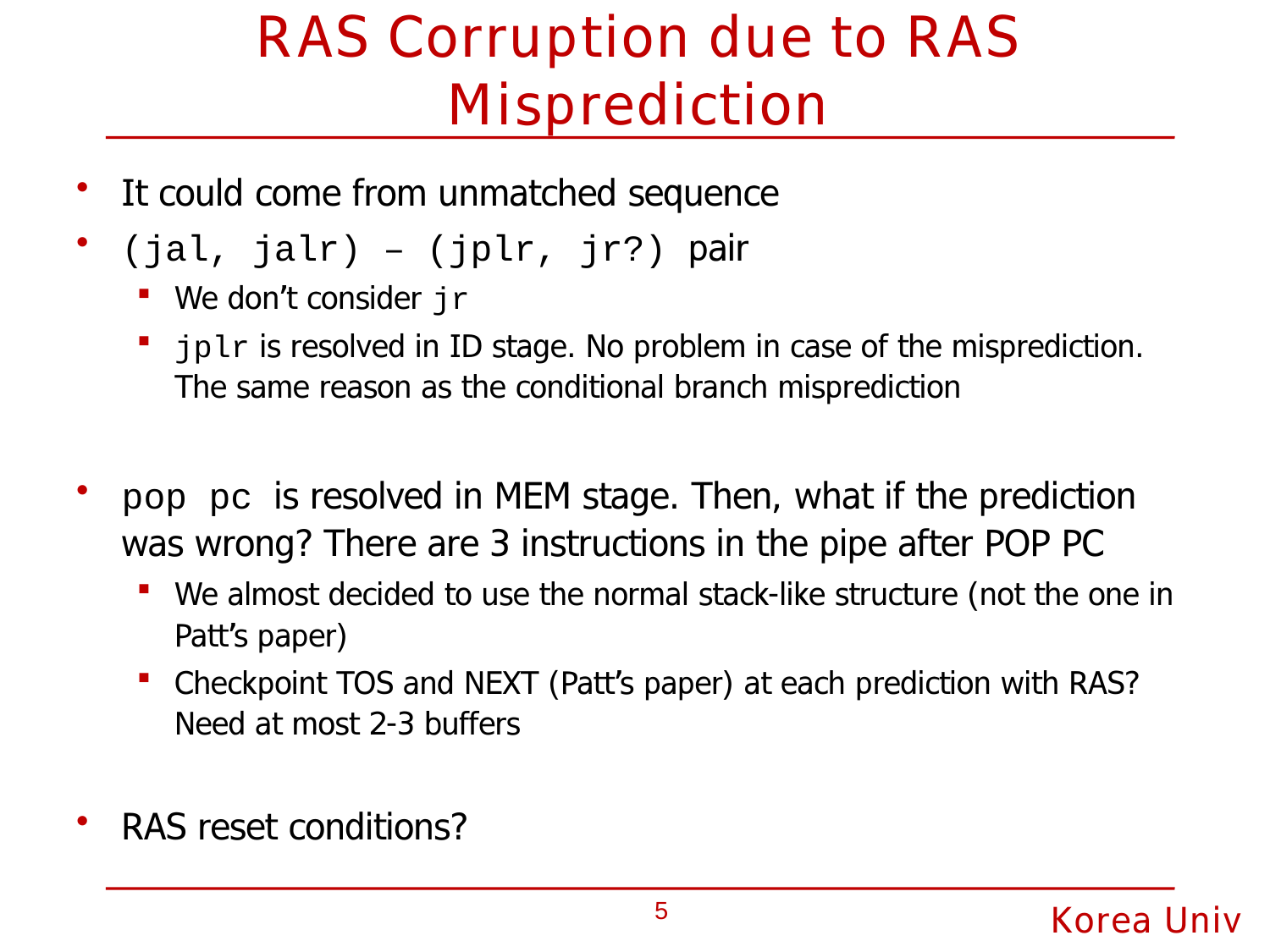

# RAS Corruption due to RAS Misprediction
It could come from unmatched sequence
(jal, jalr) – (jplr, jr?) pair
We don’t consider jr
jplr is resolved in ID stage. No problem in case of the misprediction. The same reason as the conditional branch misprediction

pop pc is resolved in MEM stage. Then, what if the prediction was wrong? There are 3 instructions in the pipe after POP PC
We almost decided to use the normal stack-like structure (not the one in Patt’s paper)
Checkpoint TOS and NEXT (Patt’s paper) at each prediction with RAS? Need at most 2-3 buffers

RAS reset conditions?

5